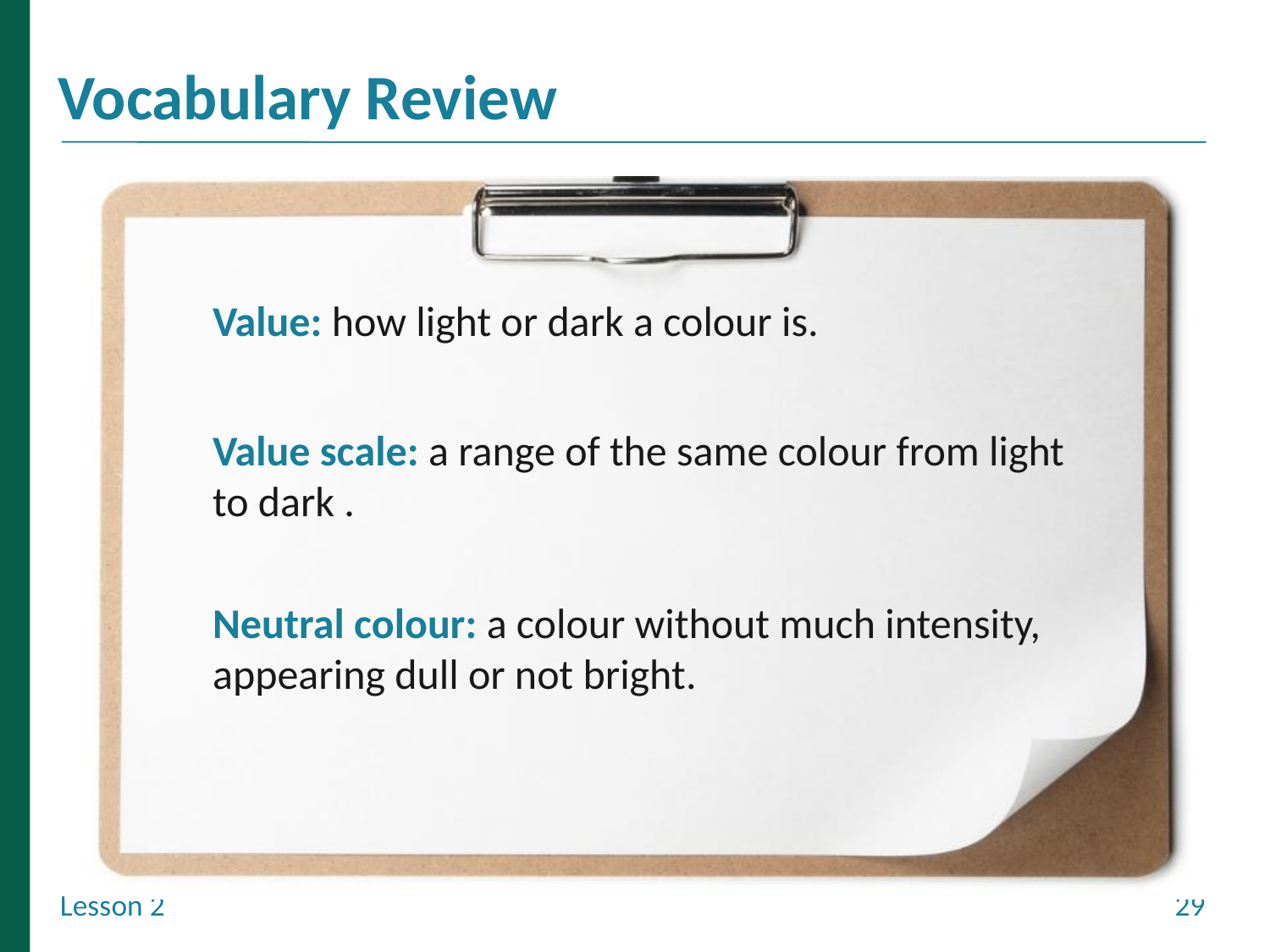

Value: how light or dark a colour is.

Value scale: a range of the same colour from light to dark .

Neutral colour: a colour without much intensity, appearing dull or not bright.